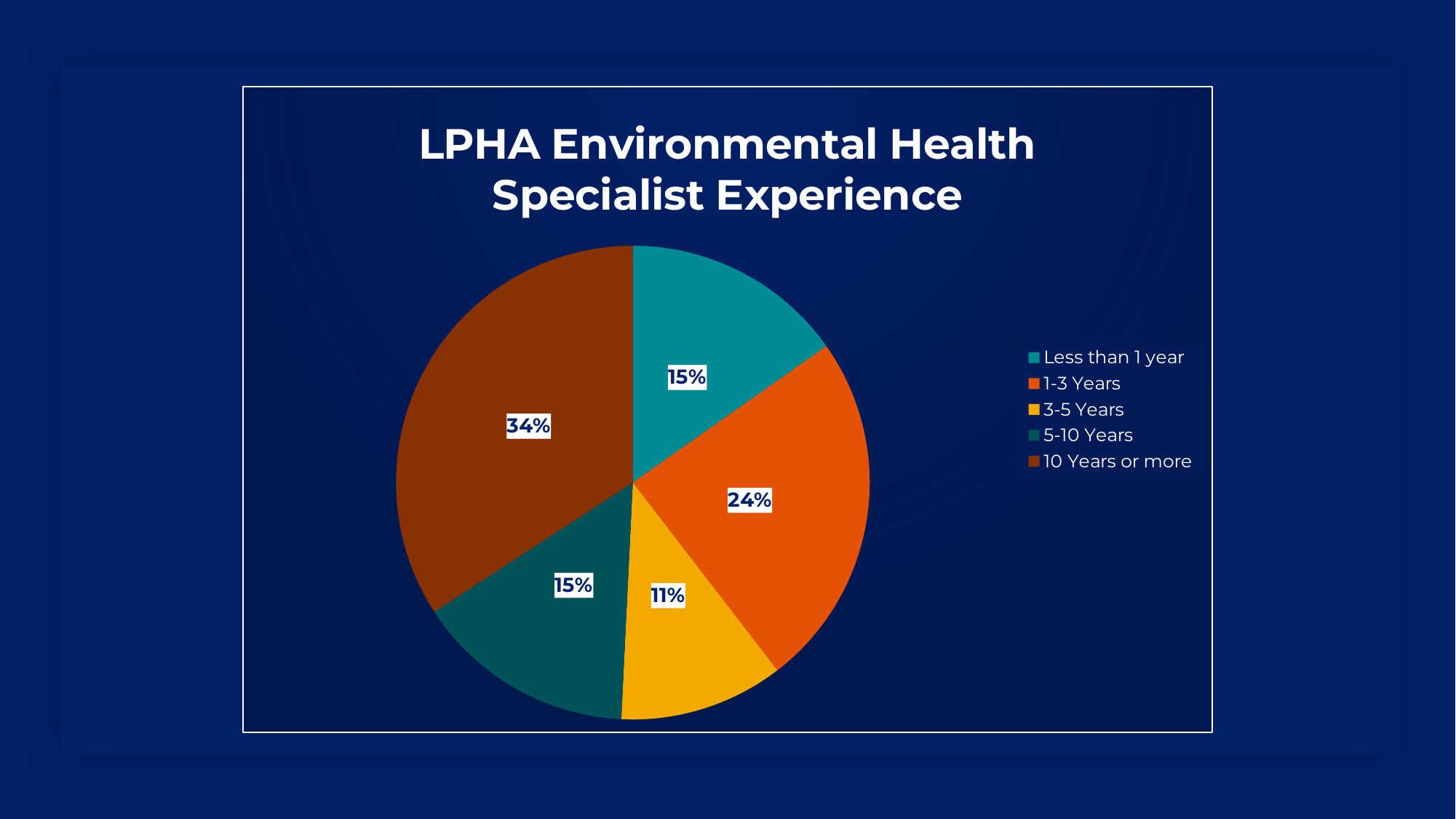

### Chart: LPHA Environmental Health Specialist Experience

| Category | EHS Experience |
|---|---|
| Less than 1 year | 49.0 |
| 1-3 Years  | 78.3 |
| 3-5 Years  | 36.1 |
| 5-10 Years | 48.41 |
| 10 Years or more  | 110.0 |